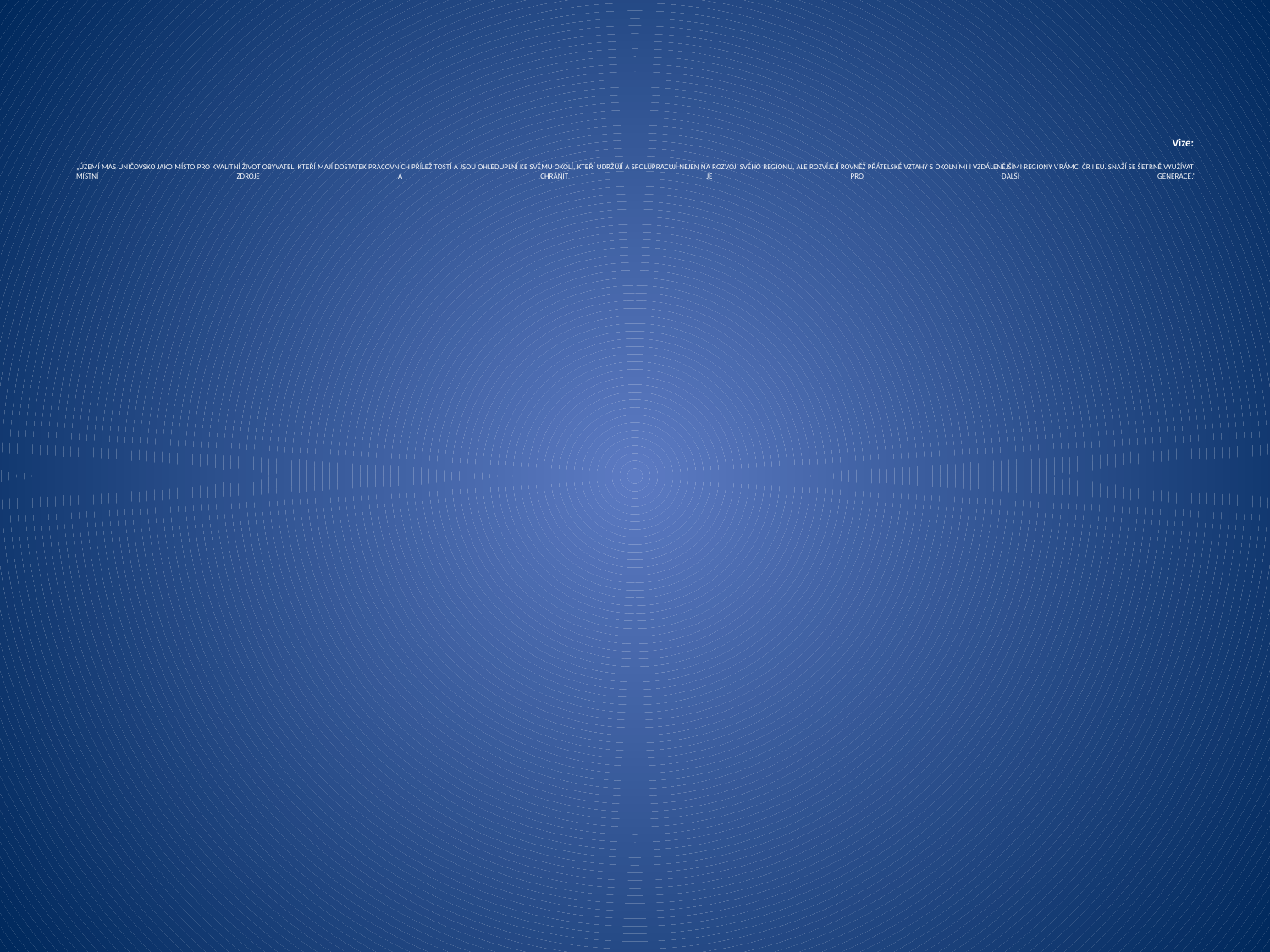

# Vize: „Území MAS Uničovsko jako místo pro kvalitní život obyvatel, kteří mají dostatek pracovních příležitostí a jsou ohleduplní ke svému okolí, kteří udržují a spolupracují nejen na rozvoji svého regionu, ale rozvíjejí rovněž přátelské vztahy s okolními i vzdálenějšími regiony v rámci ČR i EU. Snaží se šetrně využívat místní zdroje a chránit je pro další generace.“